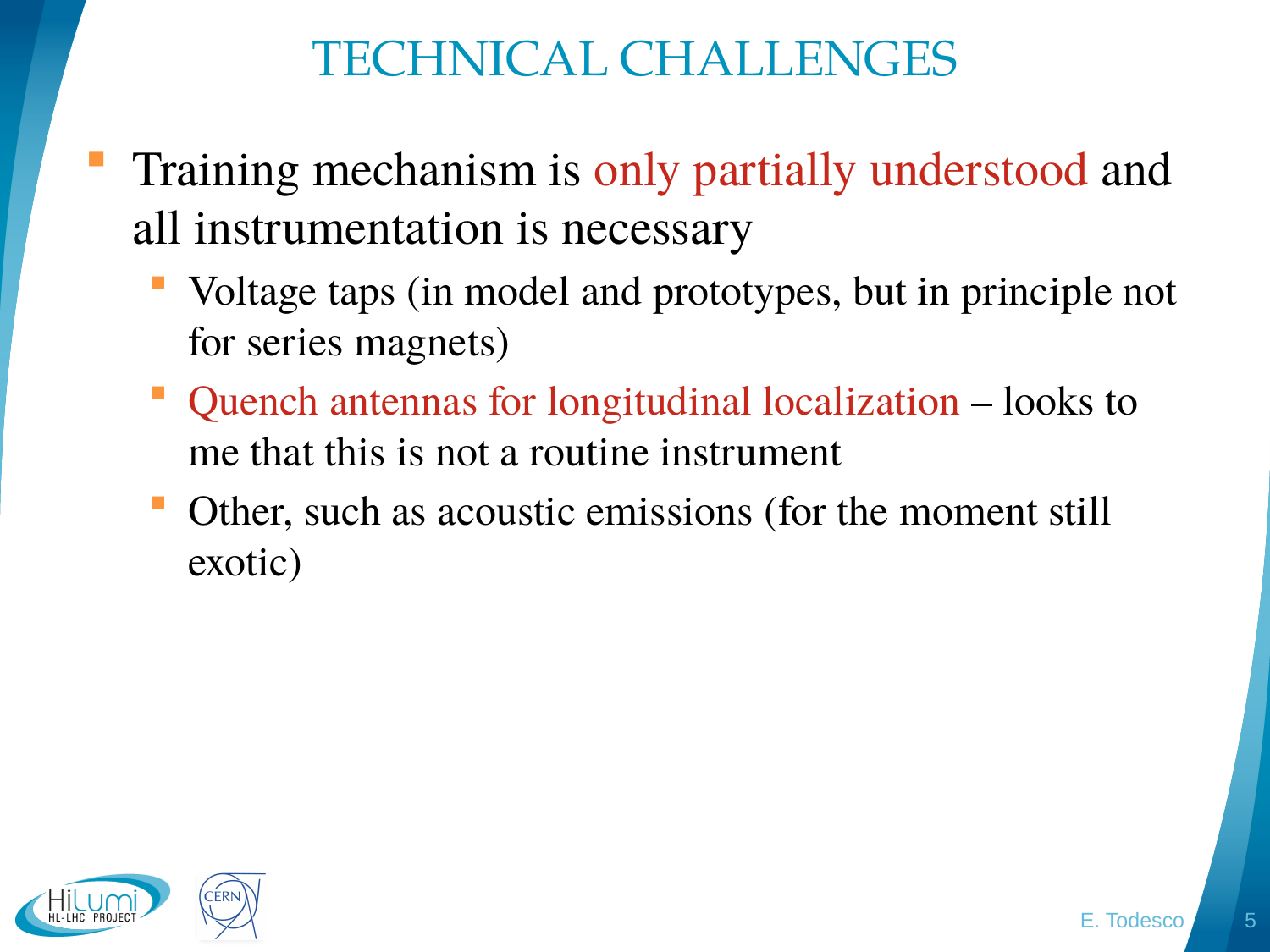

# TECHNICAL CHALLENGES
Training mechanism is only partially understood and all instrumentation is necessary
Voltage taps (in model and prototypes, but in principle not for series magnets)
Quench antennas for longitudinal localization – looks to me that this is not a routine instrument
Other, such as acoustic emissions (for the moment still exotic)
E. Todesco
5